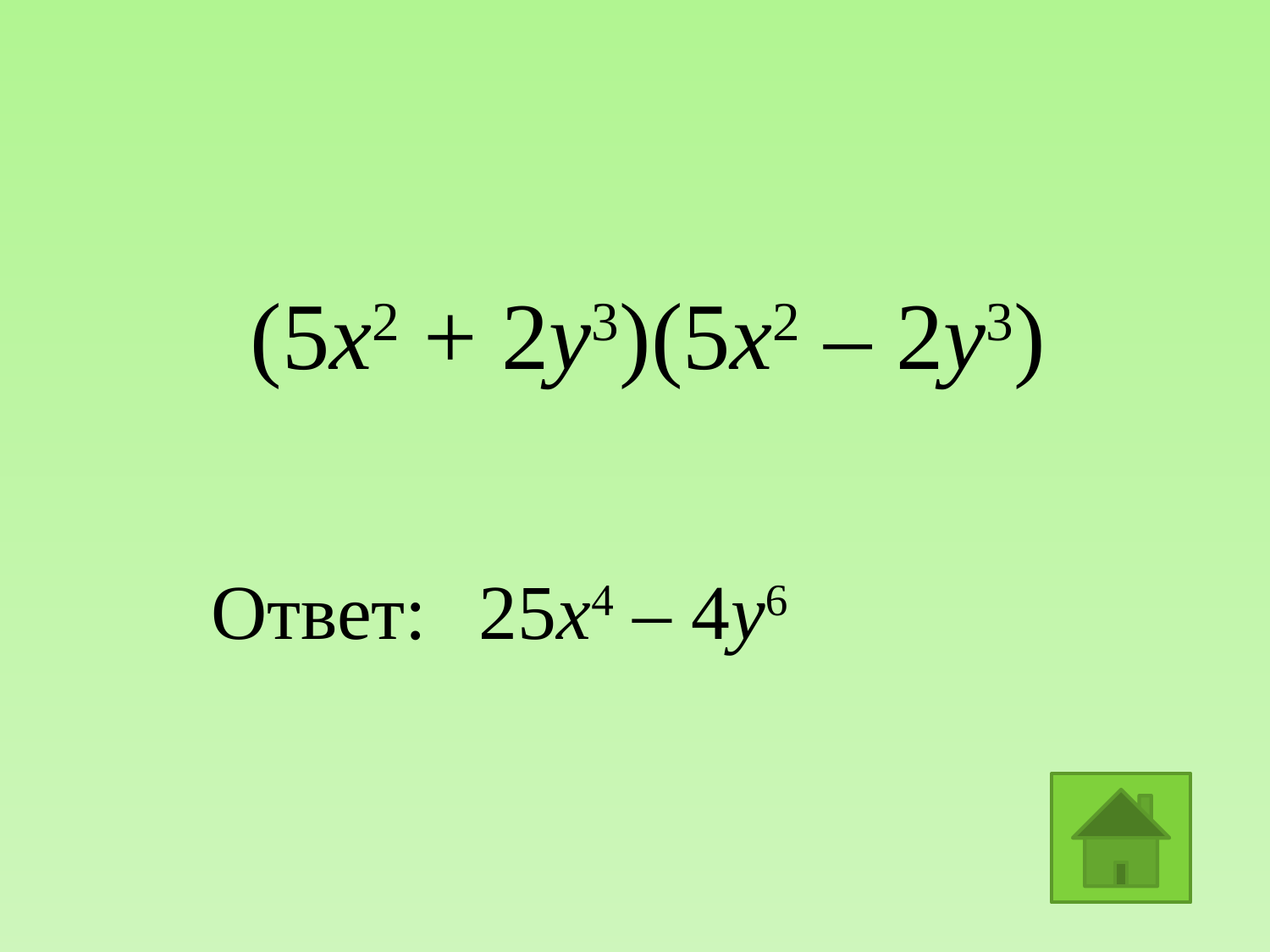

(5х2 + 2y3)(5х2 – 2y3)
Ответ:
25х4 – 4у6